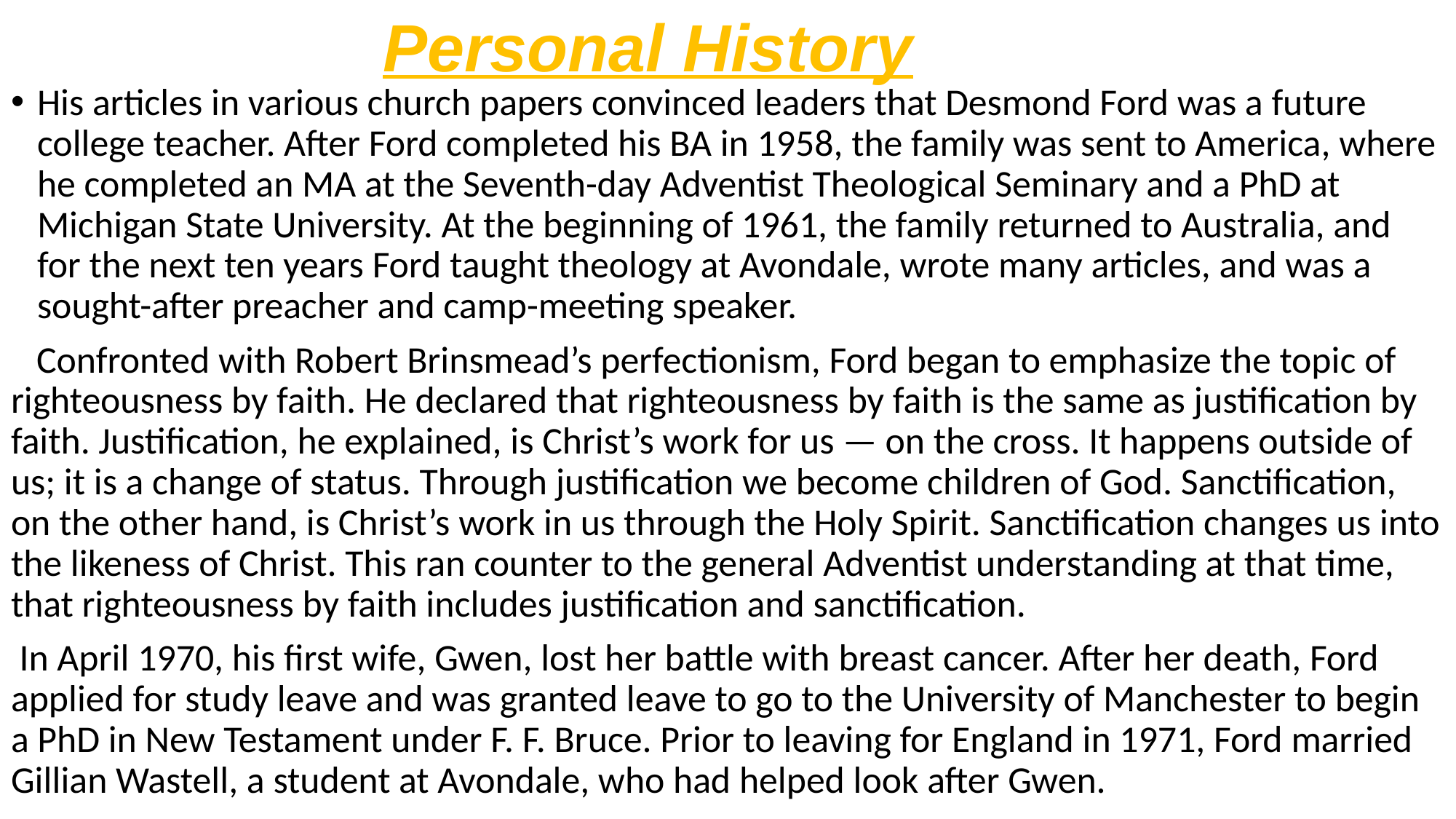

# Personal History
His articles in various church papers convinced leaders that Desmond Ford was a future college teacher. After Ford completed his BA in 1958, the family was sent to America, where he completed an MA at the Seventh-day Adventist Theological Seminary and a PhD at Michigan State University. At the beginning of 1961, the family returned to Australia, and for the next ten years Ford taught theology at Avondale, wrote many articles, and was a sought-after preacher and camp-meeting speaker.
   Confronted with Robert Brinsmead’s perfectionism, Ford began to emphasize the topic of righteousness by faith. He declared that righteousness by faith is the same as justification by faith. Justification, he explained, is Christ’s work for us — on the cross. It happens outside of us; it is a change of status. Through justification we become children of God. Sanctification, on the other hand, is Christ’s work in us through the Holy Spirit. Sanctification changes us into the likeness of Christ. This ran counter to the general Adventist understanding at that time, that righteousness by faith includes justification and sanctification.
 In April 1970, his first wife, Gwen, lost her battle with breast cancer. After her death, Ford applied for study leave and was granted leave to go to the University of Manchester to begin a PhD in New Testament under F. F. Bruce. Prior to leaving for England in 1971, Ford married Gillian Wastell, a student at Avondale, who had helped look after Gwen.